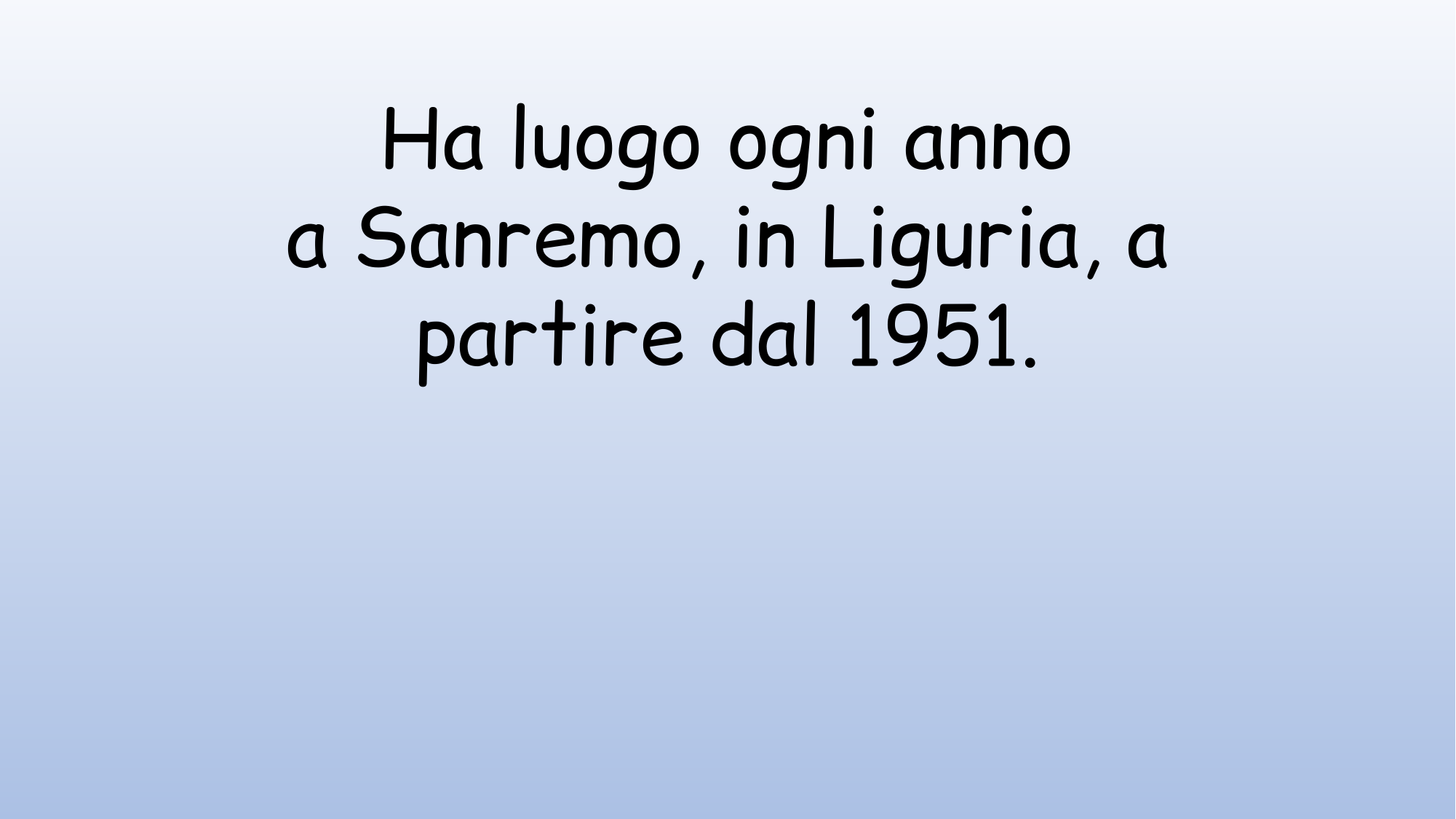

Ha luogo ogni anno a Sanremo, in Liguria, a partire dal 1951.